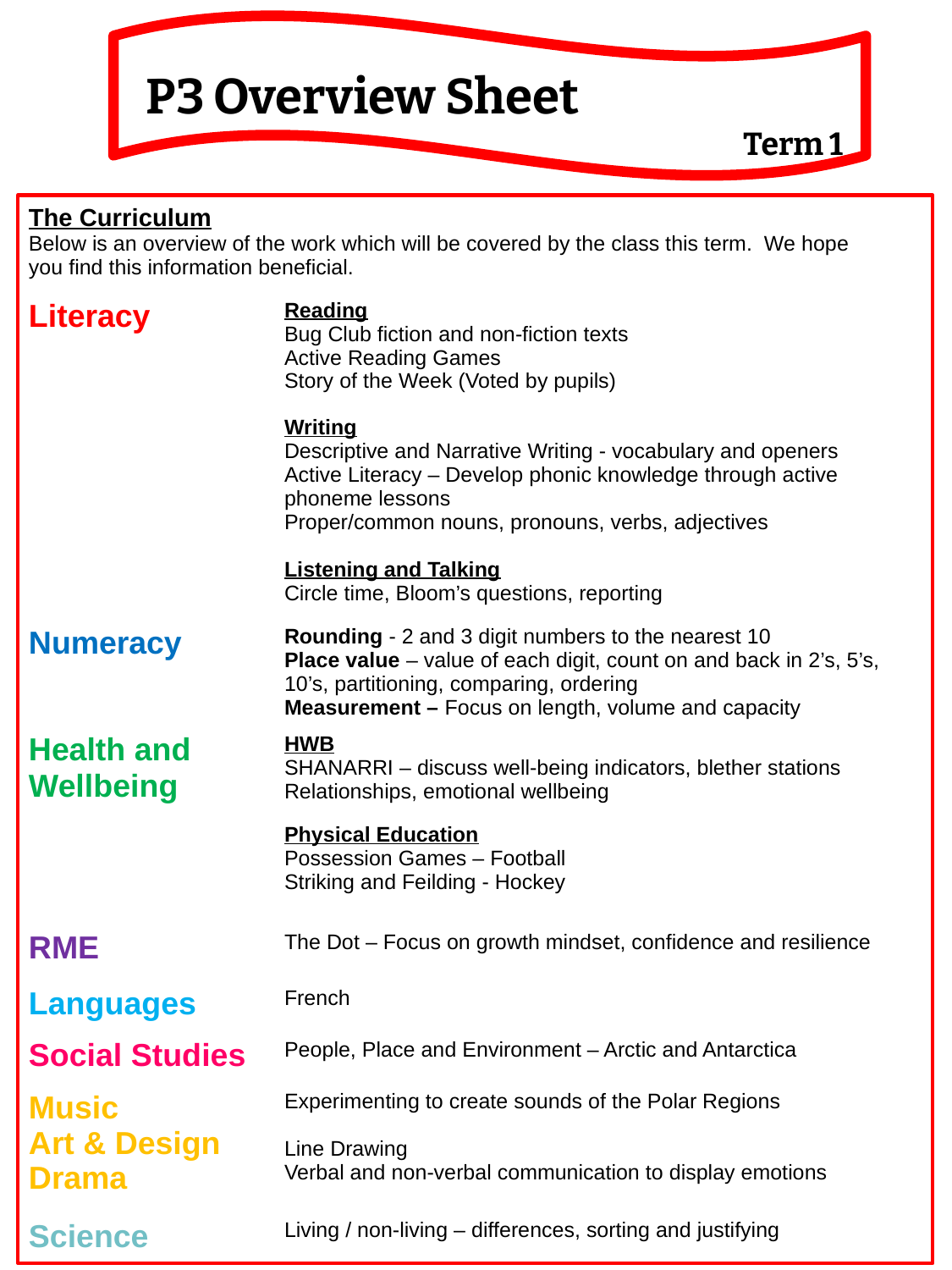

P3 Overview Sheet
Term 1

| The Curriculum Below is an overview of the work which will be covered by the class this term.  We hope you find this information beneficial. |  |
| --- | --- |
| Literacy | Reading Bug Club fiction and non-fiction texts Active Reading Games  Story of the Week (Voted by pupils) |
|  | Writing Descriptive and Narrative Writing - vocabulary and openers Active Literacy – Develop phonic knowledge through active phoneme lessons                                            Proper/common nouns, pronouns, verbs, adjectives |
|  | Listening and Talking Circle time, Bloom’s questions, reporting |
| Numeracy | Rounding - 2 and 3 digit numbers to the nearest 10 Place value – value of each digit, count on and back in 2’s, 5’s, 10’s, partitioning, comparing, ordering Measurement – Focus on length, volume and capacity |
| Health and Wellbeing | HWB SHANARRI – discuss well-being indicators, blether stations Relationships, emotional wellbeing |
|  | Physical Education Possession Games – Football Striking and Feilding - Hockey |
| RME | The Dot – Focus on growth mindset, confidence and resilience |
| Languages | French |
| Social Studies | People, Place and Environment – Arctic and Antarctica |
| Music Art & Design Drama | Experimenting to create sounds of the Polar Regions Line Drawing Verbal and non-verbal communication to display emotions |
| Science | Living / non-living – differences, sorting and justifying |